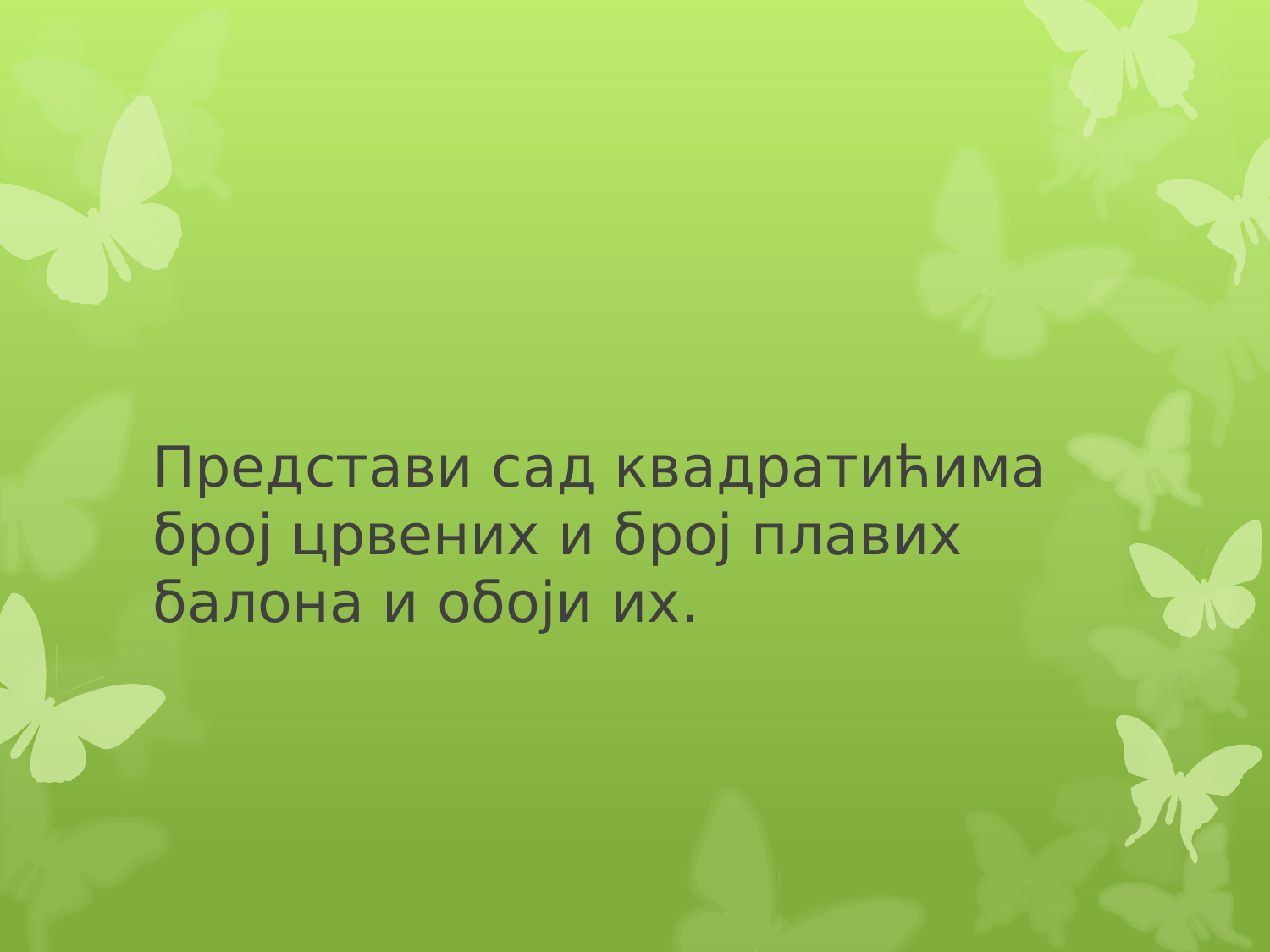

#
Представи сад квадратићима број црвених и број плавих балона и обоји их.